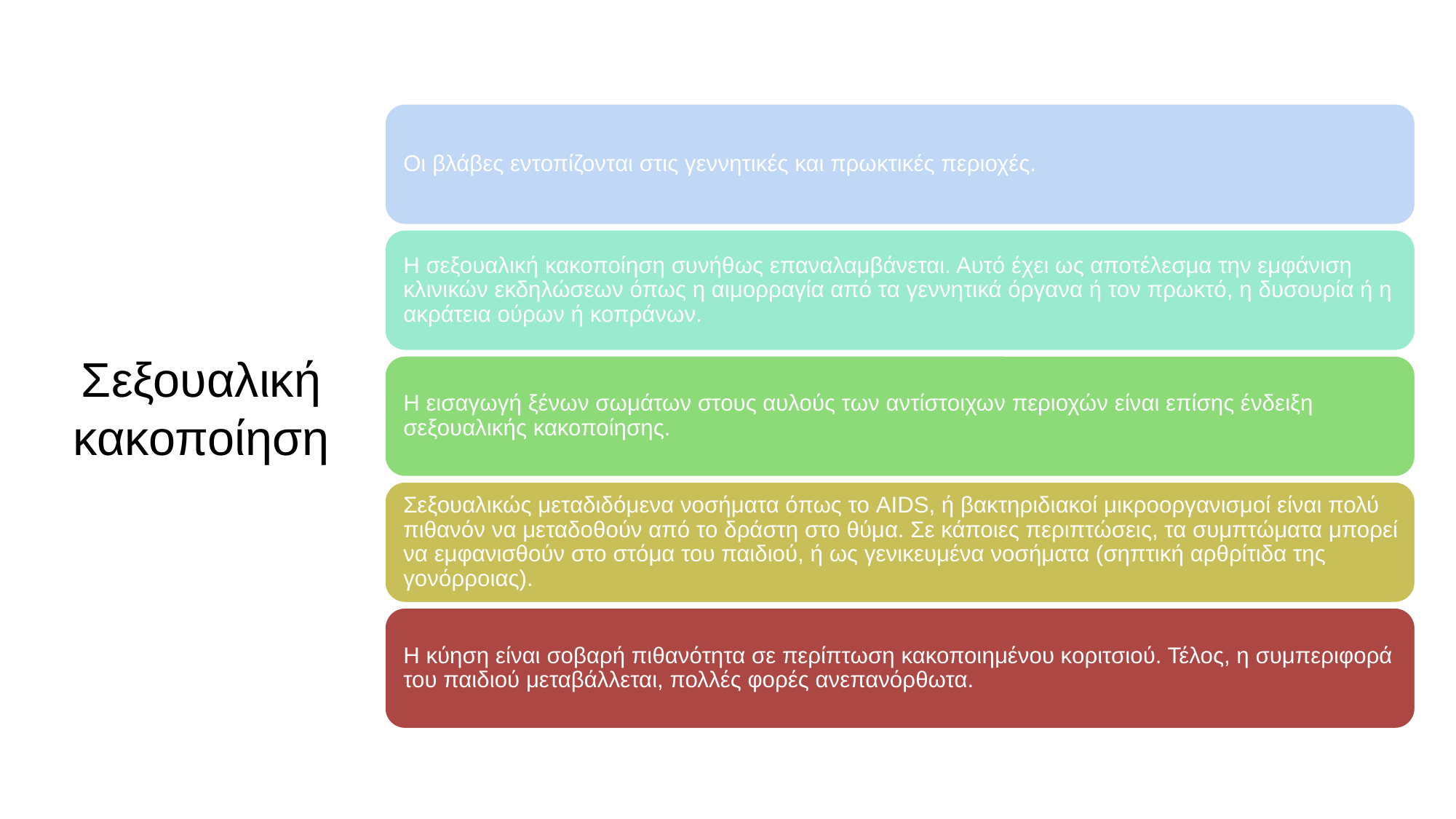

# Σεξουαλική κακοποίηση
Οι βλάβες εντοπίζονται στις γεννητικές και πρωκτικές περιοχές.
Η σεξουαλική κακοποίηση συνήθως επαναλαμβάνεται. Αυτό έχει ως αποτέλεσμα την εμφάνιση κλινικών εκδηλώσεων όπως η αιμορραγία από τα γεννητικά όργανα ή τον πρωκτό, η δυσουρία ή η ακράτεια ούρων ή κοπράνων.
Η εισαγωγή ξένων σωμάτων στους αυλούς των αντίστοιχων περιοχών είναι επίσης ένδειξη σεξουαλικής κακοποίησης.
Σεξουαλικώς μεταδιδόμενα νοσήματα όπως το AIDS, ή βακτηριδιακοί μικροοργανισμοί είναι πολύ πιθανόν να μεταδοθούν από το δράστη στο θύμα. Σε κάποιες περιπτώσεις, τα συμπτώματα μπορεί να εμφανισθούν στο στόμα του παιδιού, ή ως γενικευμένα νοσήματα (σηπτική αρθρίτιδα της γονόρροιας).
Η κύηση είναι σοβαρή πιθανότητα σε περίπτωση κακοποιημένου κοριτσιού. Τέλος, η συμπεριφορά του παιδιού μεταβάλλεται, πολλές φορές ανεπανόρθωτα.